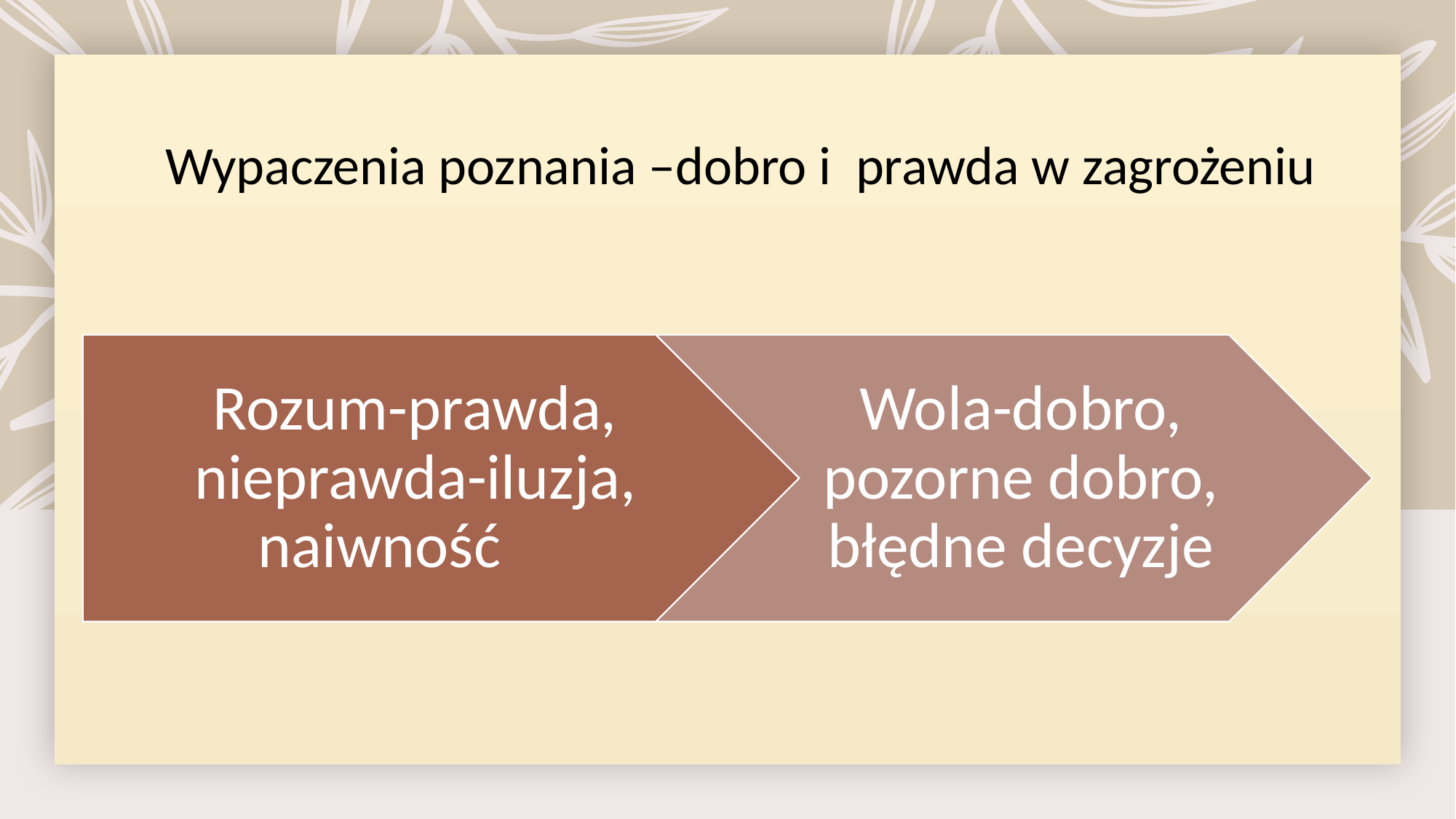

# Wypaczenia poznania –dobro i  prawda w zagrożeniu
Rozum-prawda, nieprawda-iluzja, naiwność
Wola-dobro, pozorne dobro, błędne decyzje